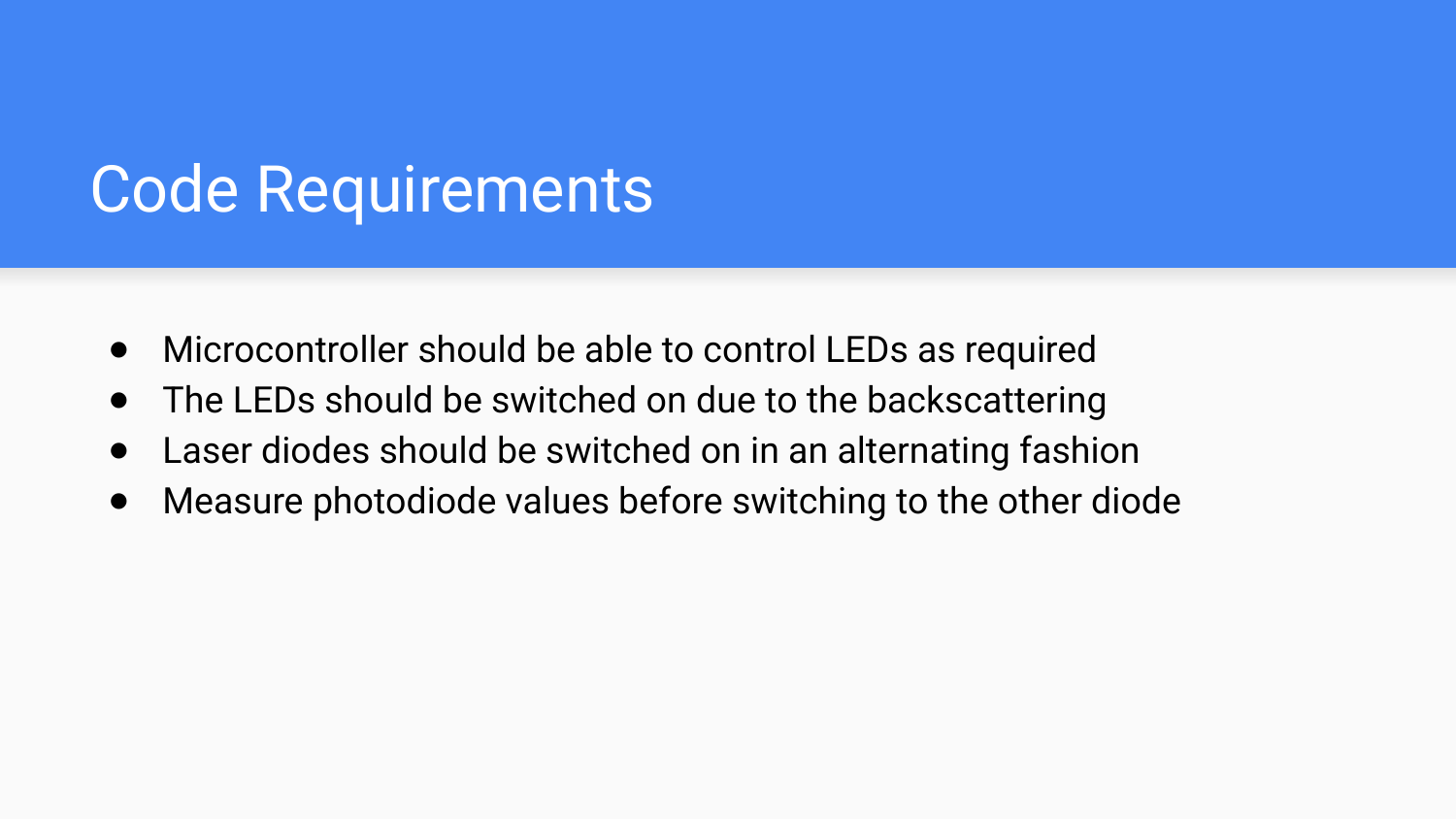

# Code Requirements
Microcontroller should be able to control LEDs as required
The LEDs should be switched on due to the backscattering
Laser diodes should be switched on in an alternating fashion
Measure photodiode values before switching to the other diode